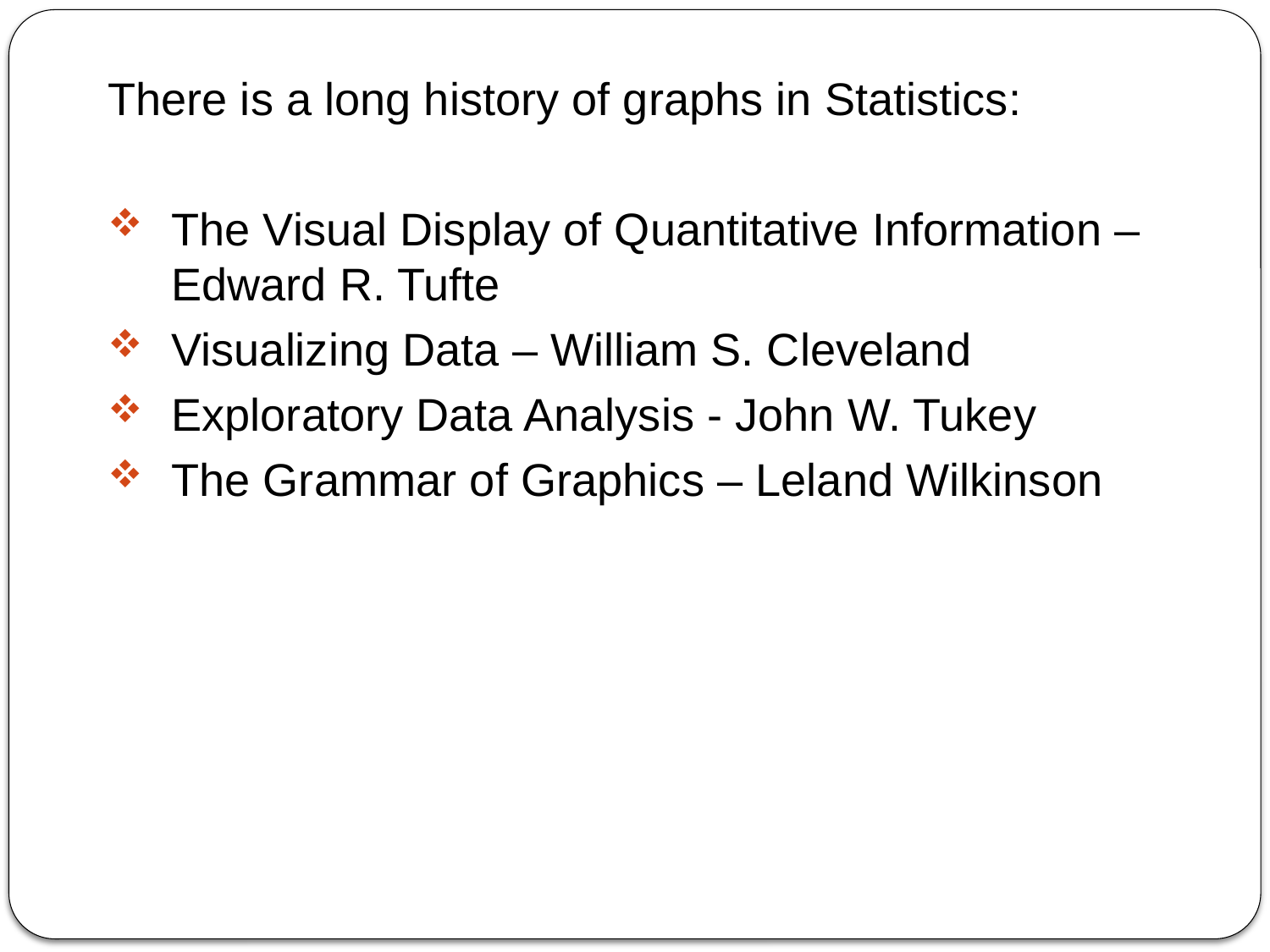

There is a long history of graphs in Statistics:

The Visual Display of Quantitative Information – Edward R. Tufte
Visualizing Data – William S. Cleveland
Exploratory Data Analysis - John W. Tukey
The Grammar of Graphics – Leland Wilkinson